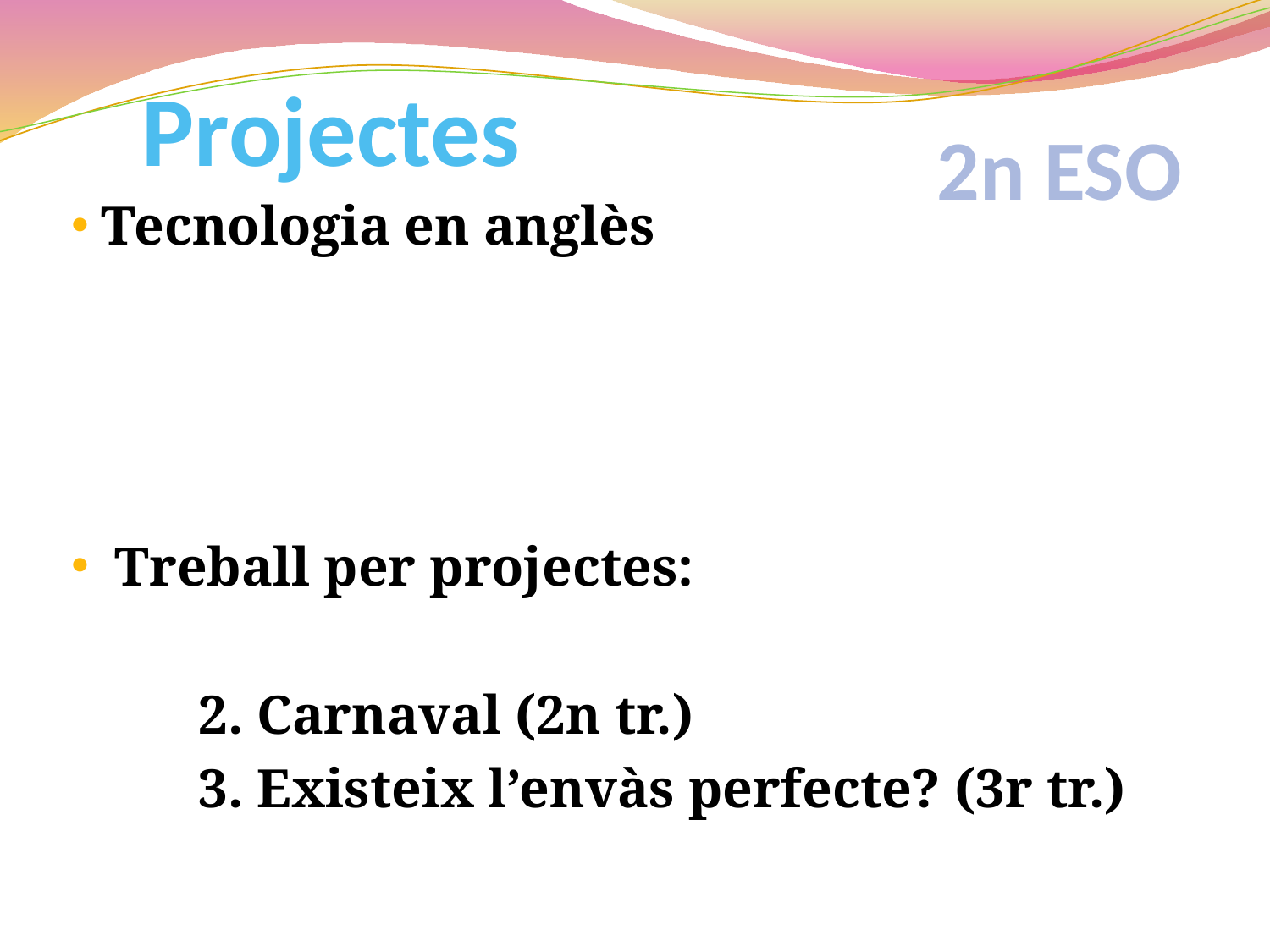

Projectes
2n ESO
Tecnologia en anglès

 Treball per projectes:

	2. Carnaval (2n tr.)
	3. Existeix l’envàs perfecte? (3r tr.)

		Adaptats  a les mesures COVID-19